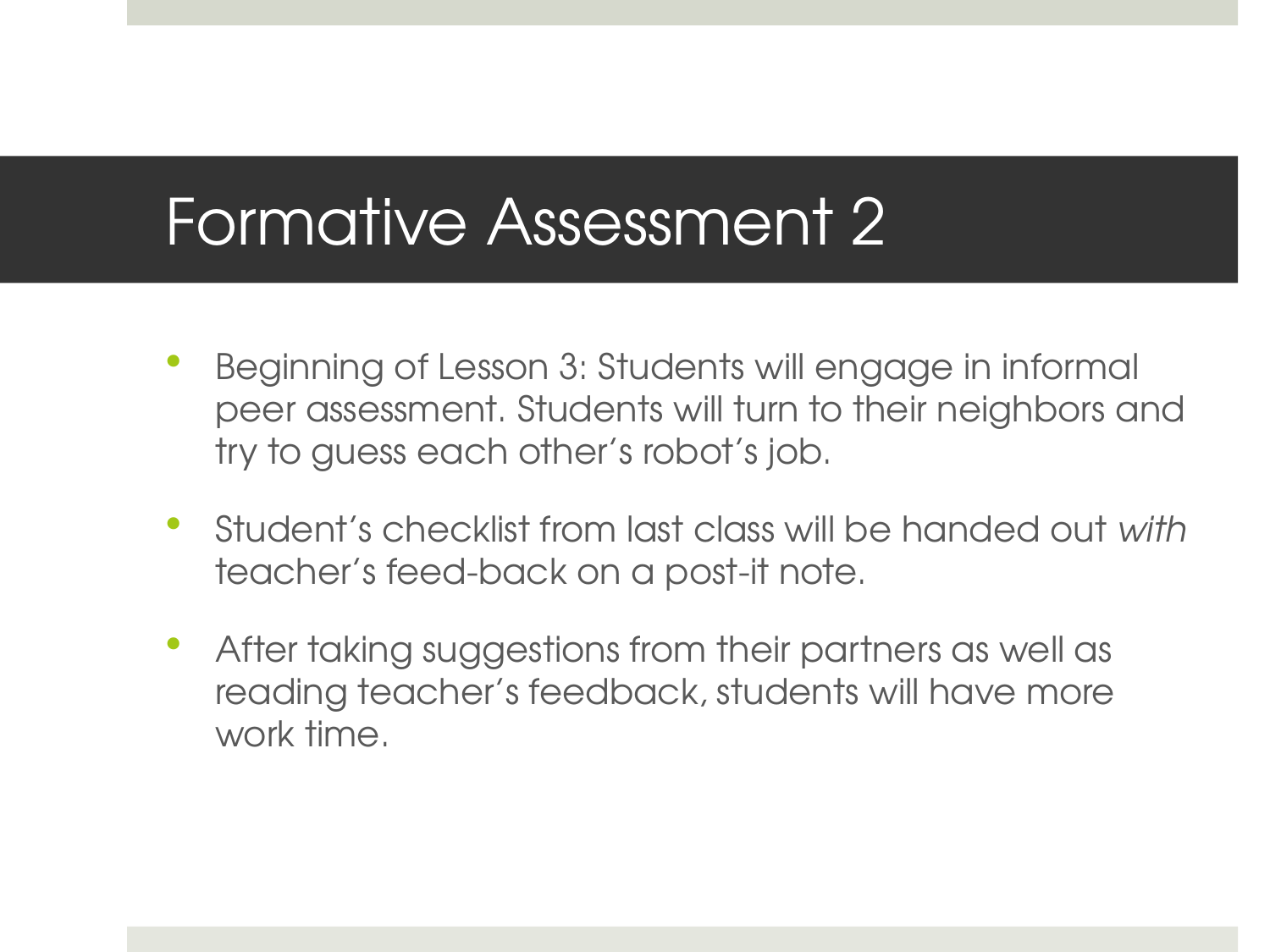

# Formative Assessment 2
Beginning of Lesson 3: Students will engage in informal peer assessment. Students will turn to their neighbors and try to guess each other’s robot’s job.
Student’s checklist from last class will be handed out with teacher’s feed-back on a post-it note.
After taking suggestions from their partners as well as reading teacher’s feedback, students will have more work time.